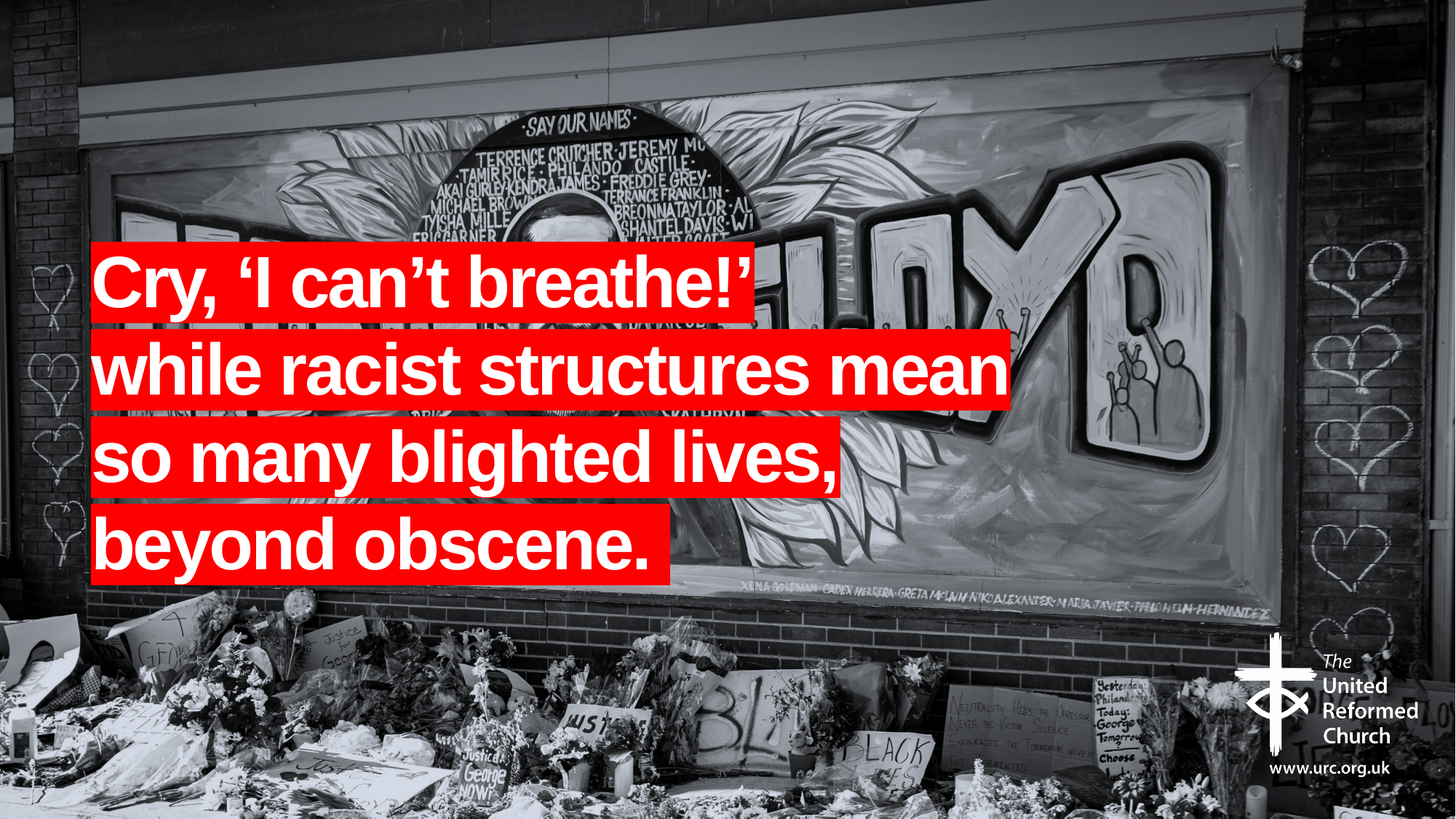

# Cry, ‘I can’t breathe!’ while racist structures mean so many blighted lives, beyond obscene.